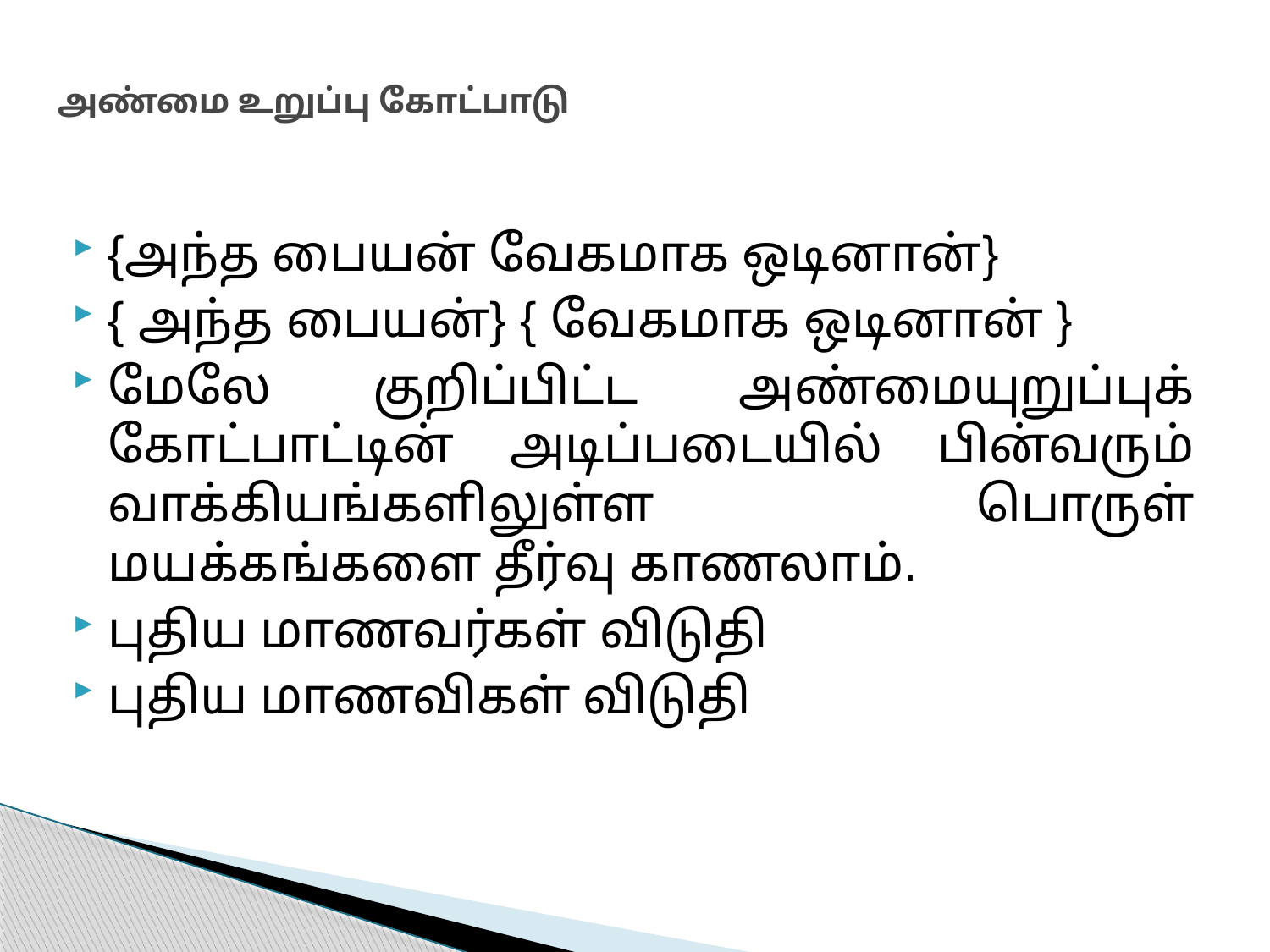

# அண்மை உறுப்பு கோட்பாடு

{அந்த பையன் வேகமாக ஒடினான்}
{ அந்த பையன்} { வேகமாக ஒடினான் }
மேலே குறிப்பிட்ட அண்மையுறுப்புக் கோட்பாட்டின் அடிப்படையில் பின்வரும் வாக்கியங்களிலுள்ள பொருள் மயக்கங்களை தீர்வு காணலாம்.
புதிய மாணவர்கள் விடுதி
புதிய மாணவிகள் விடுதி